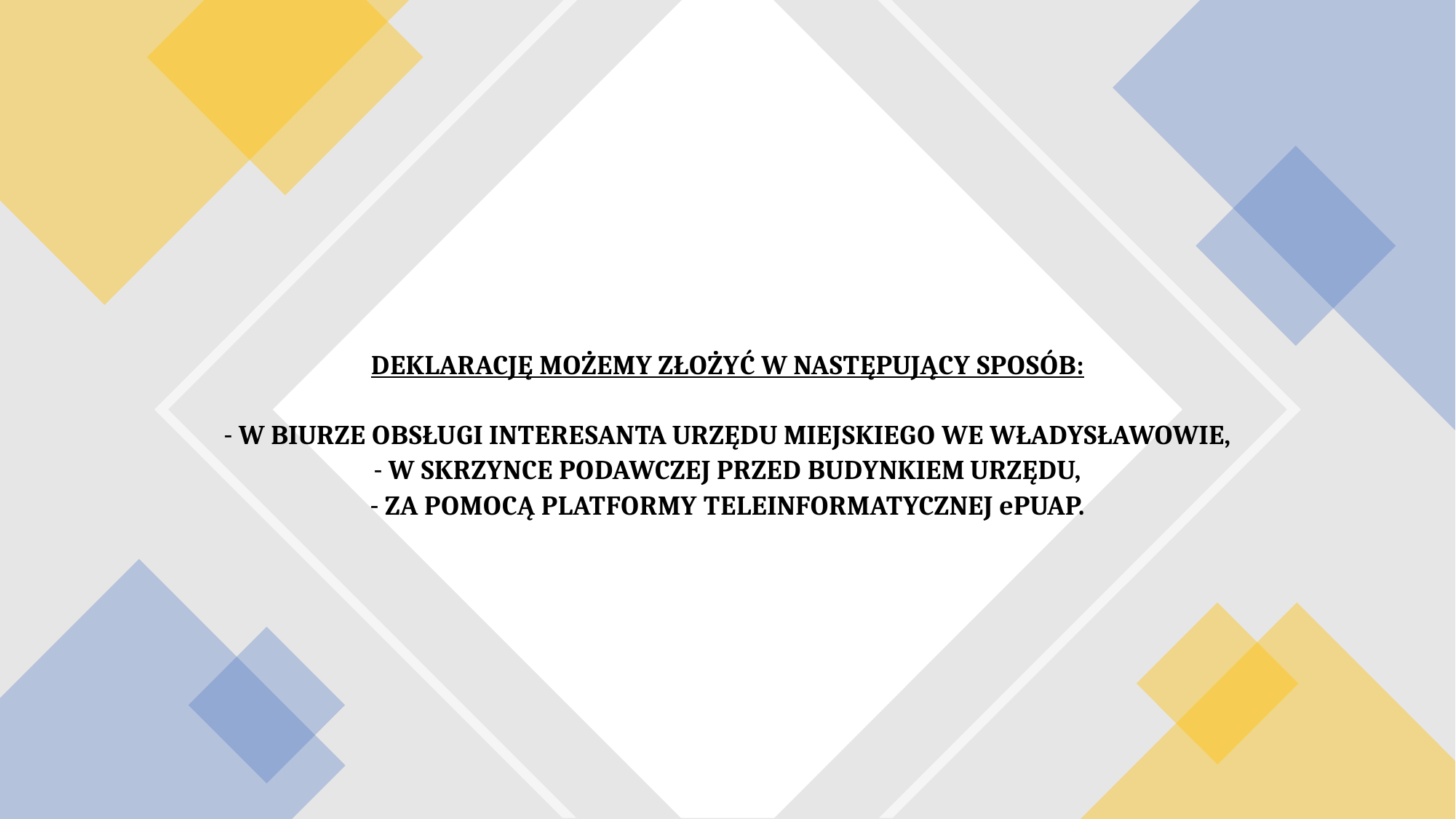

# DEKLARACJĘ MOŻEMY ZŁOŻYĆ W NASTĘPUJĄCY SPOSÓB:   - W BIURZE OBSŁUGI INTERESANTA URZĘDU MIEJSKIEGO WE WŁADYSŁAWOWIE, - W SKRZYNCE PODAWCZEJ PRZED BUDYNKIEM URZĘDU, - ZA POMOCĄ PLATFORMY TELEINFORMATYCZNEJ ePUAP.